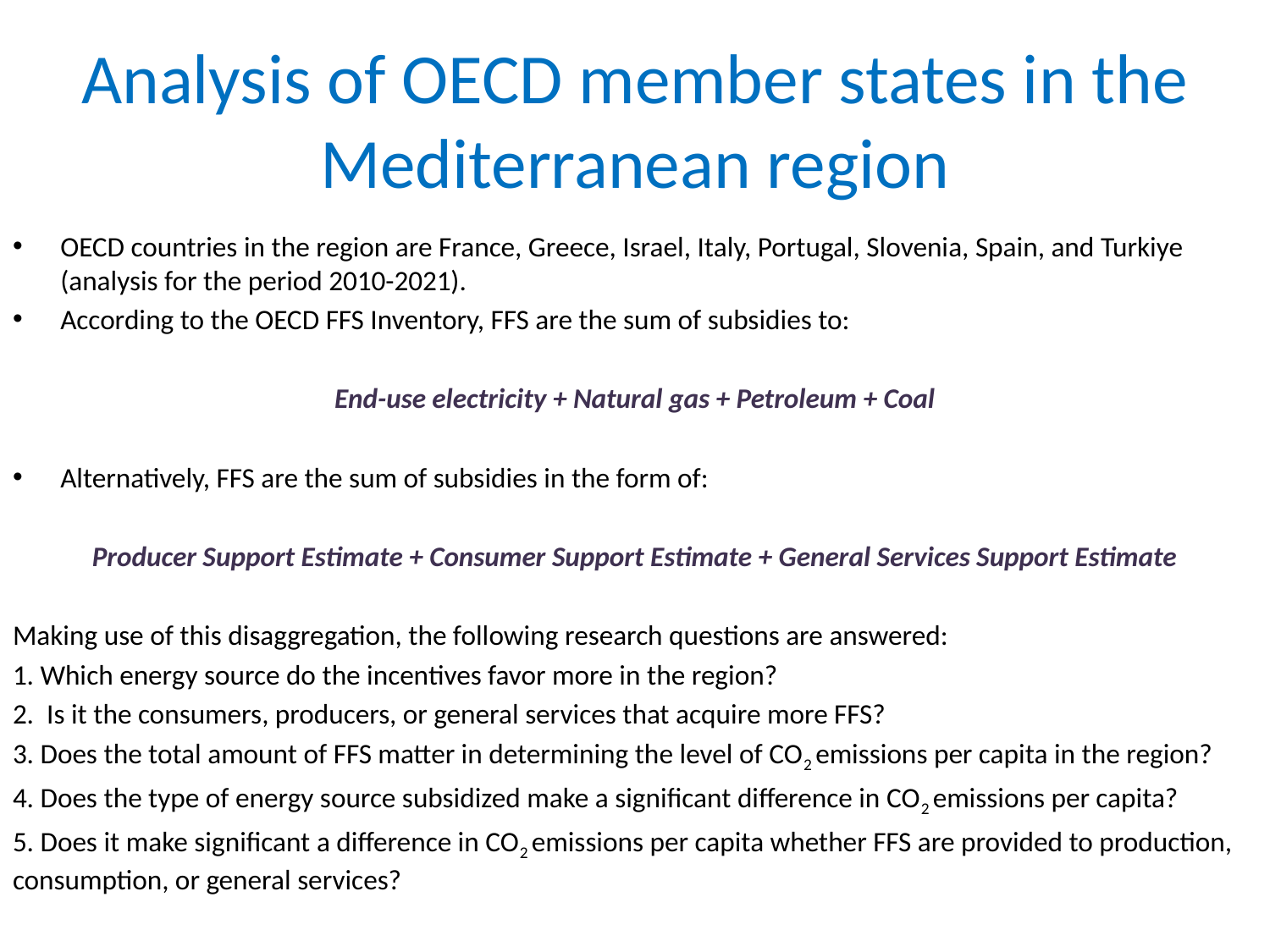

# Analysis of OECD member states in the Mediterranean region
OECD countries in the region are France, Greece, Israel, Italy, Portugal, Slovenia, Spain, and Turkiye (analysis for the period 2010-2021).
According to the OECD FFS Inventory, FFS are the sum of subsidies to:

End-use electricity + Natural gas + Petroleum + Coal

Alternatively, FFS are the sum of subsidies in the form of:

Producer Support Estimate + Consumer Support Estimate + General Services Support Estimate

Making use of this disaggregation, the following research questions are answered:
1. Which energy source do the incentives favor more in the region?
2.  Is it the consumers, producers, or general services that acquire more FFS?
3. Does the total amount of FFS matter in determining the level of CO2 emissions per capita in the region?
4. Does the type of energy source subsidized make a significant difference in CO2 emissions per capita?
5. Does it make significant a difference in CO2 emissions per capita whether FFS are provided to production, consumption, or general services?